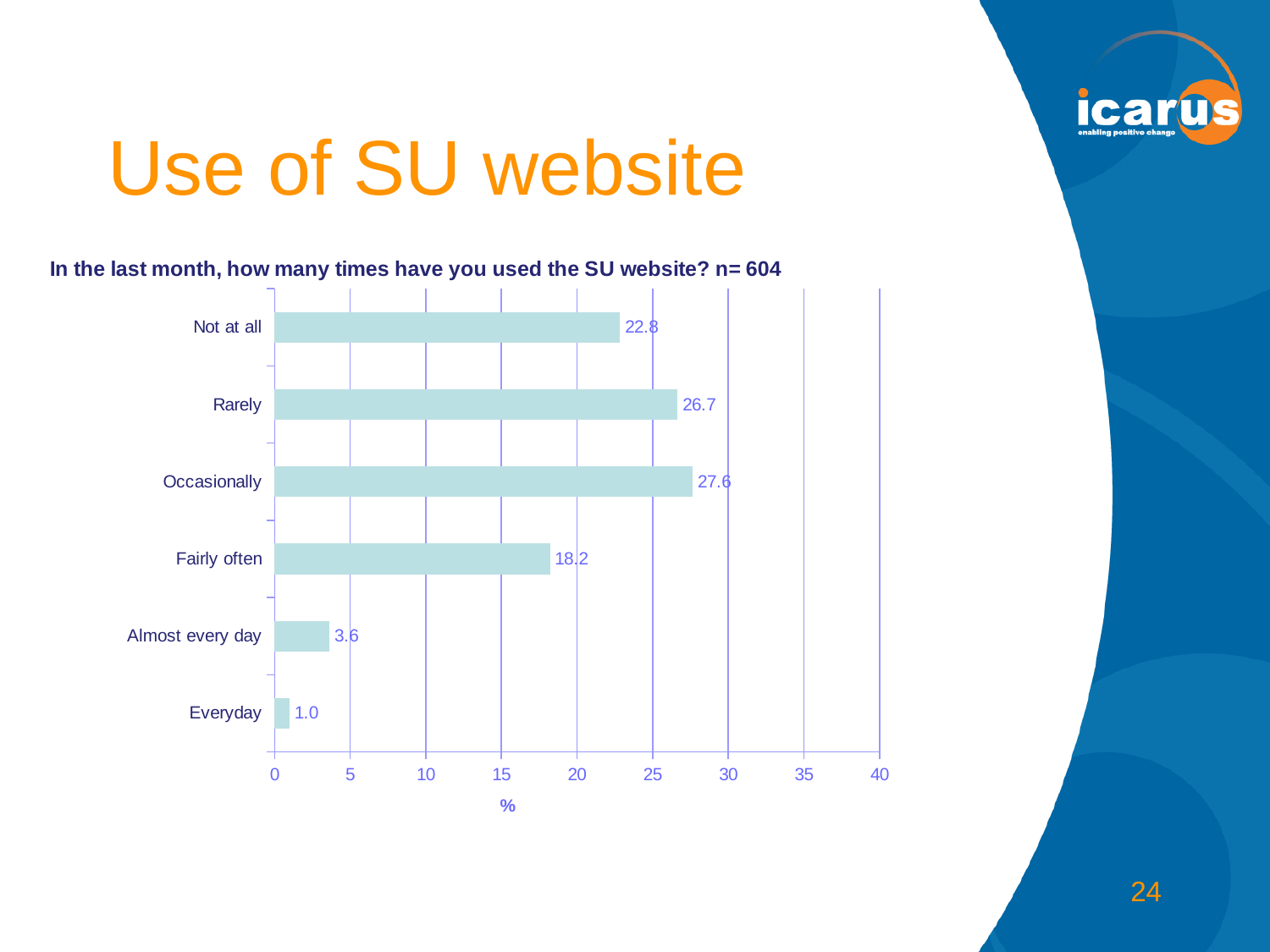

# Use of SU website

### Chart: In the last month, how many times have you used the SU website? n= 604

| Category | Su website |
|---|---|
| Everyday | 0.993377483443709 |
| Almost every day | 3.642384105960265 |
| Fairly often | 18.21192052980133 |
| Occasionally | 27.64900662251656 |
| Rarely | 26.65562913907284 |
| Not at all | 22.8476821192053 |
24